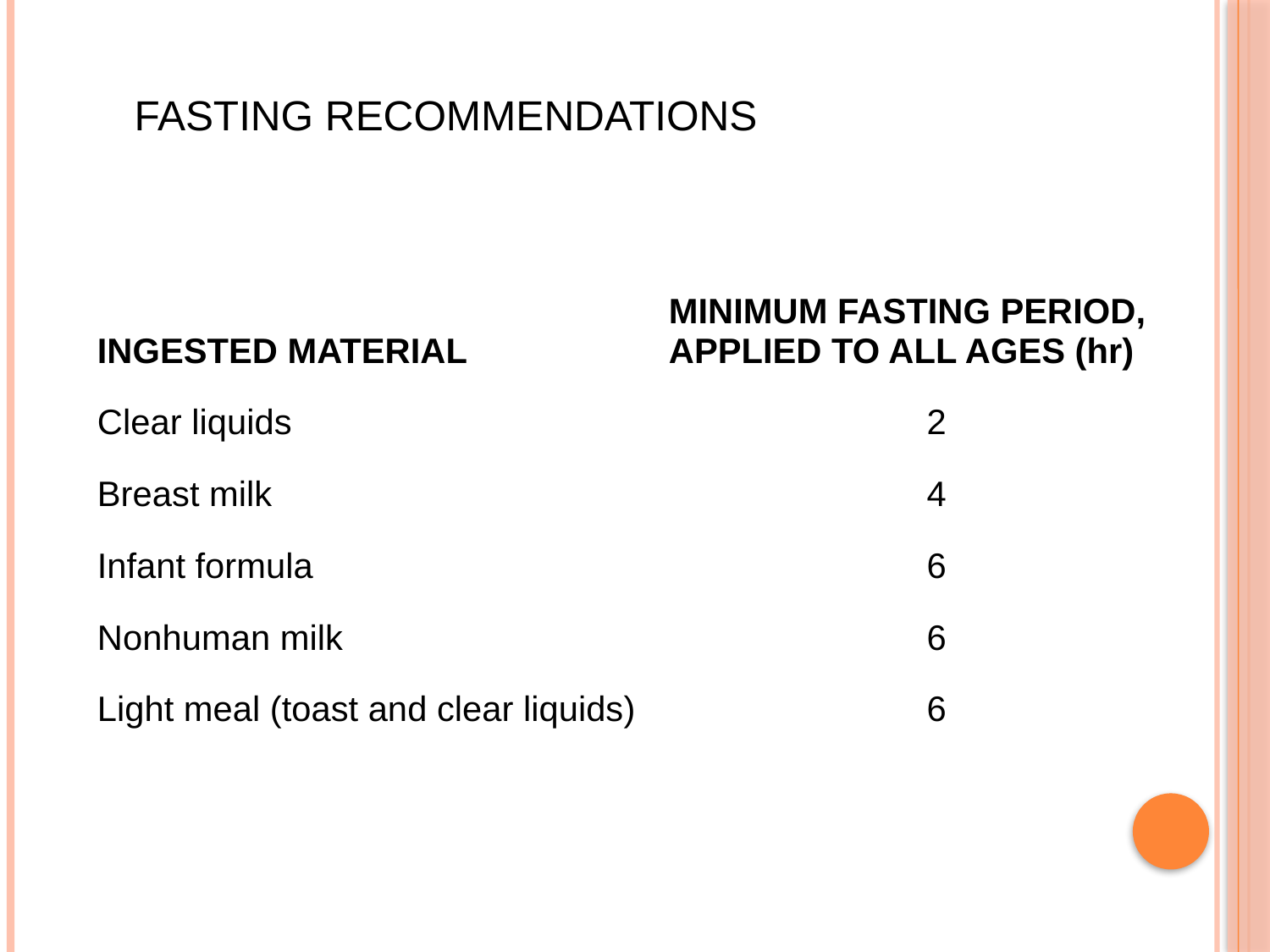

# Fasting Recommendations
| INGESTED MATERIAL | MINIMUM FASTING PERIOD, APPLIED TO ALL AGES (hr) |
| --- | --- |
| Clear liquids | 2 |
| Breast milk | 4 |
| Infant formula | 6 |
| Nonhuman milk | 6 |
| Light meal (toast and clear liquids) | 6 |